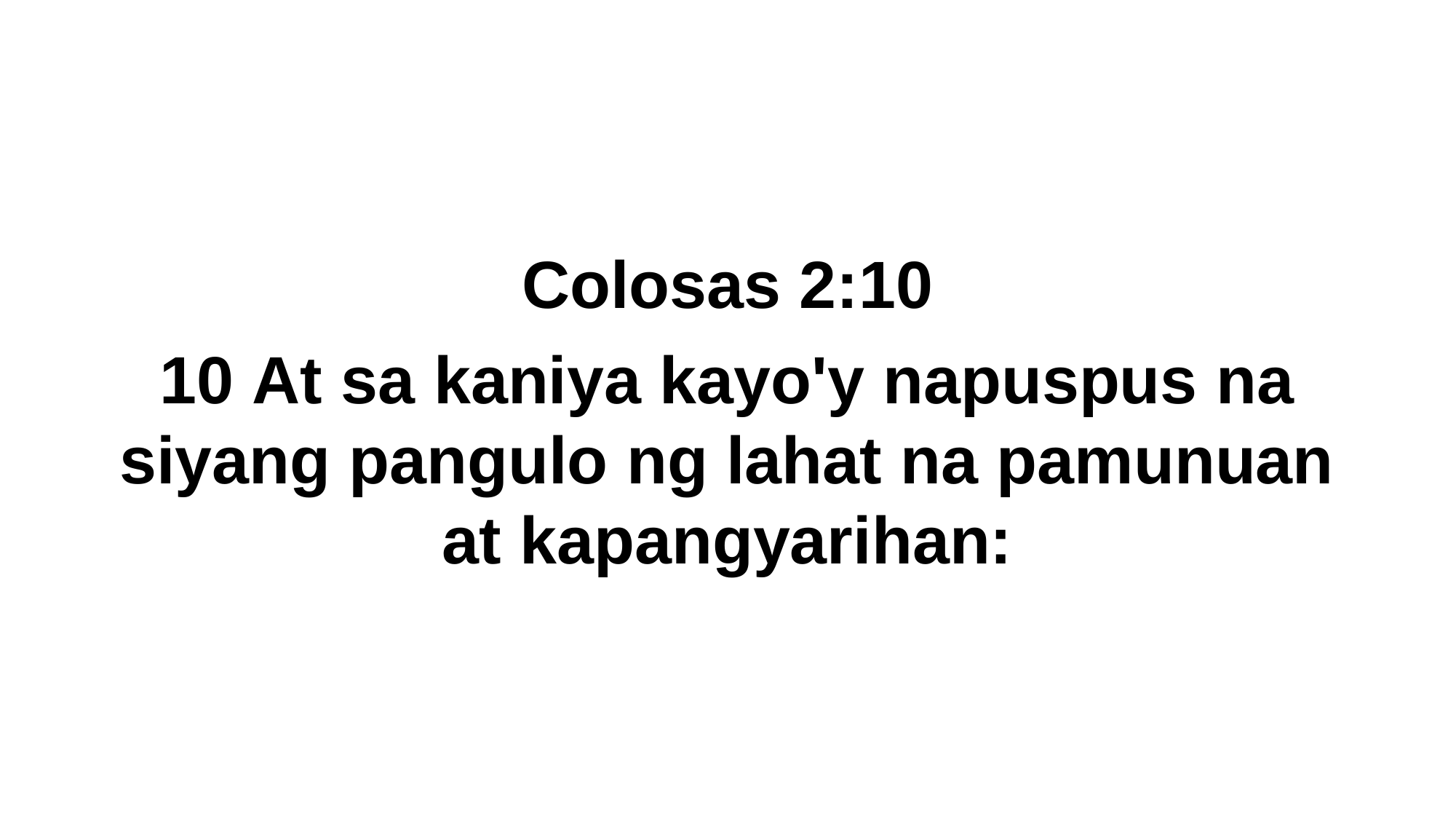

Colosas 2:10
10 At sa kaniya kayo'y napuspus na siyang pangulo ng lahat na pamunuan at kapangyarihan: